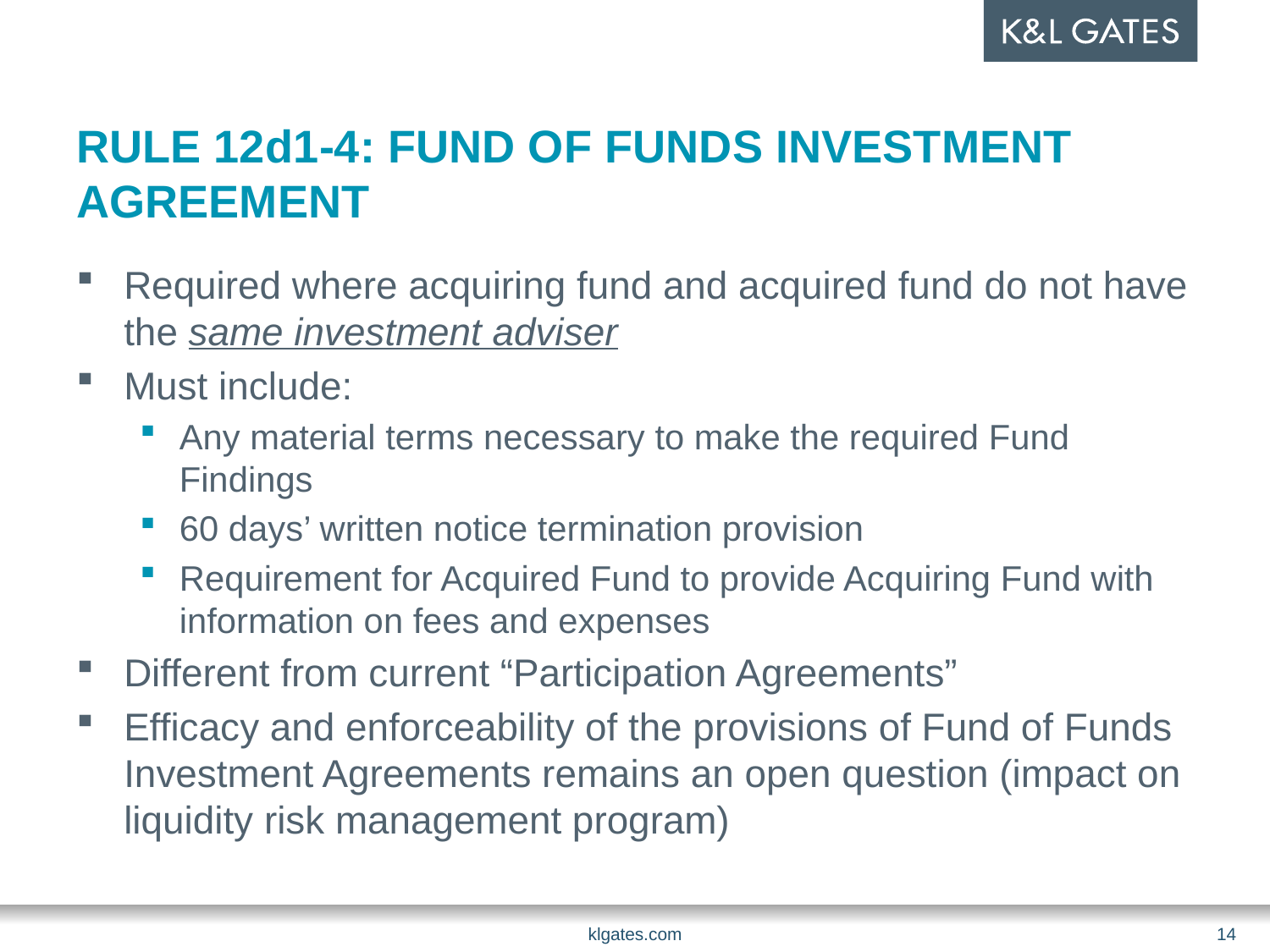

# Rule 12d1-4: Fund of Funds Investment Agreement
Required where acquiring fund and acquired fund do not have the same investment adviser
Must include:
Any material terms necessary to make the required Fund Findings
60 days’ written notice termination provision
Requirement for Acquired Fund to provide Acquiring Fund with information on fees and expenses
Different from current “Participation Agreements”
Efficacy and enforceability of the provisions of Fund of Funds Investment Agreements remains an open question (impact on liquidity risk management program)
klgates.com
14